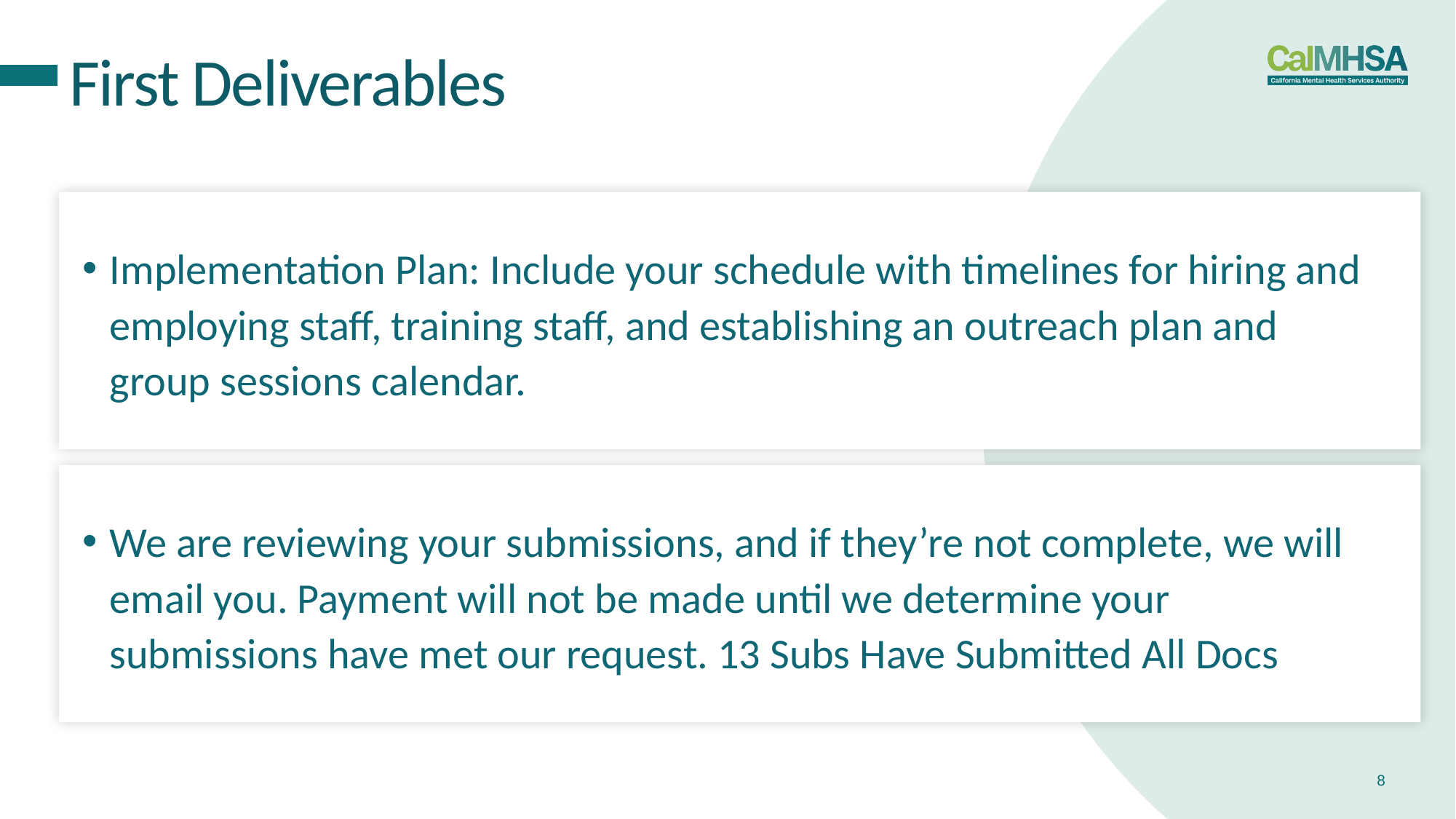

# First Deliverables
Implementation Plan: Include your schedule with timelines for hiring and employing staff, training staff, and establishing an outreach plan and group sessions calendar.
We are reviewing your submissions, and if they’re not complete, we will email you. Payment will not be made until we determine your submissions have met our request. 13 Subs Have Submitted All Docs
8